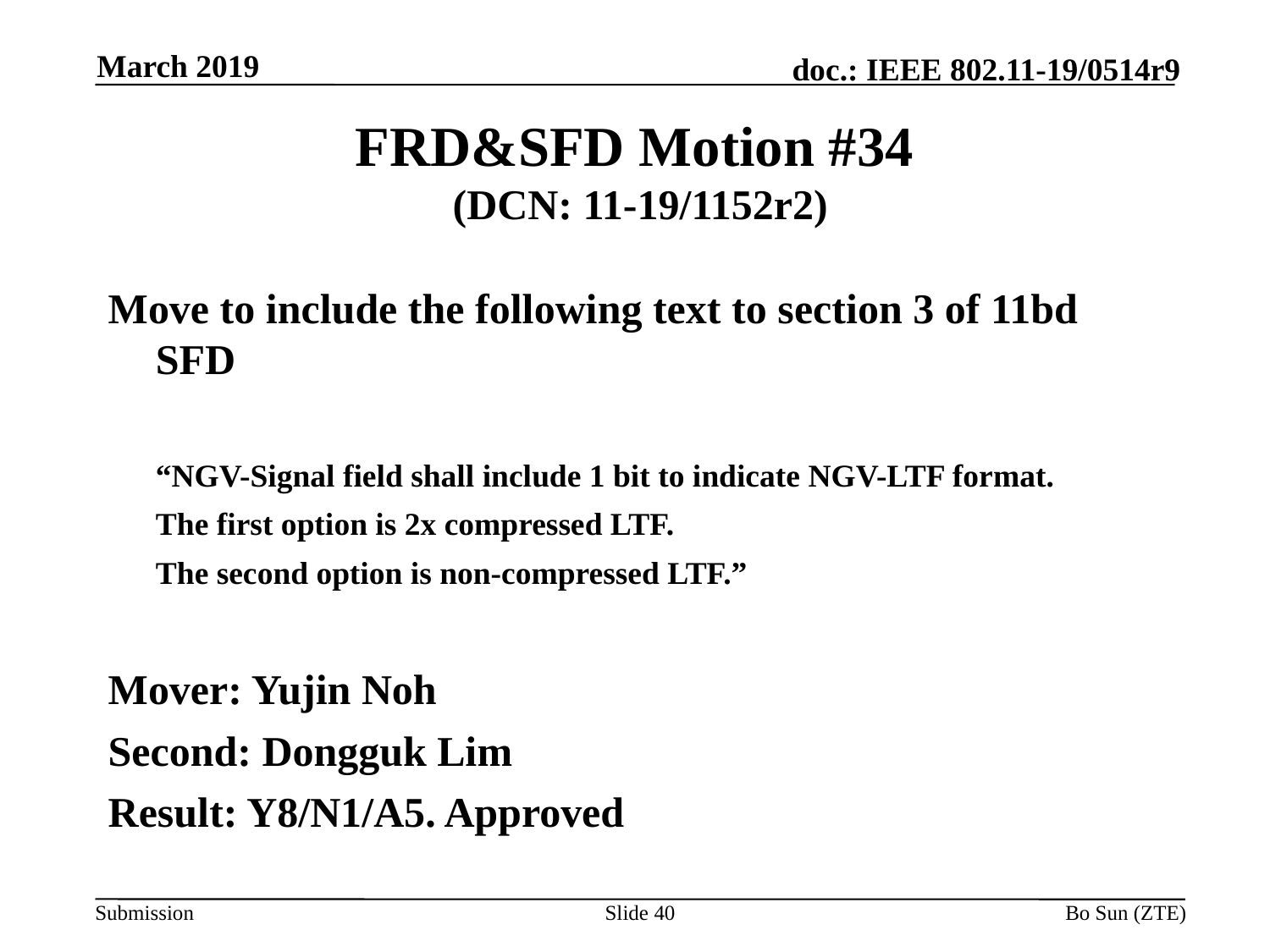

March 2019
# FRD&SFD Motion #34  (DCN: 11-19/1152r2)
Move to include the following text to section 3 of 11bd SFD

	“NGV-Signal field shall include 1 bit to indicate NGV-LTF format.
	The first option is 2x compressed LTF.
	The second option is non-compressed LTF.”

Mover: Yujin Noh
Second: Dongguk Lim
Result: Y8/N1/A5. Approved
Slide 40
Bo Sun (ZTE)